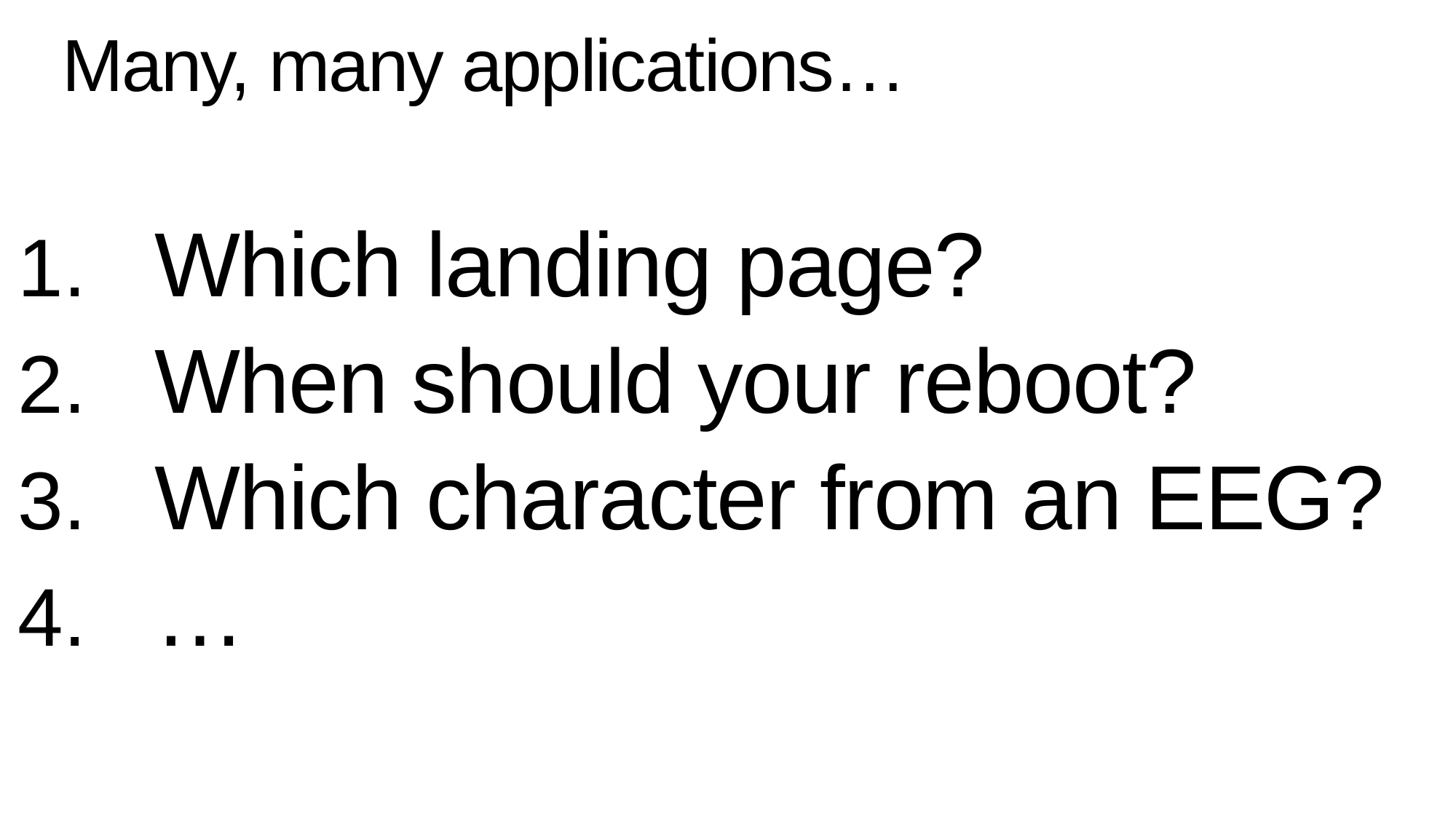

# Many, many applications…
Which landing page?
When should your reboot?
Which character from an EEG?
…